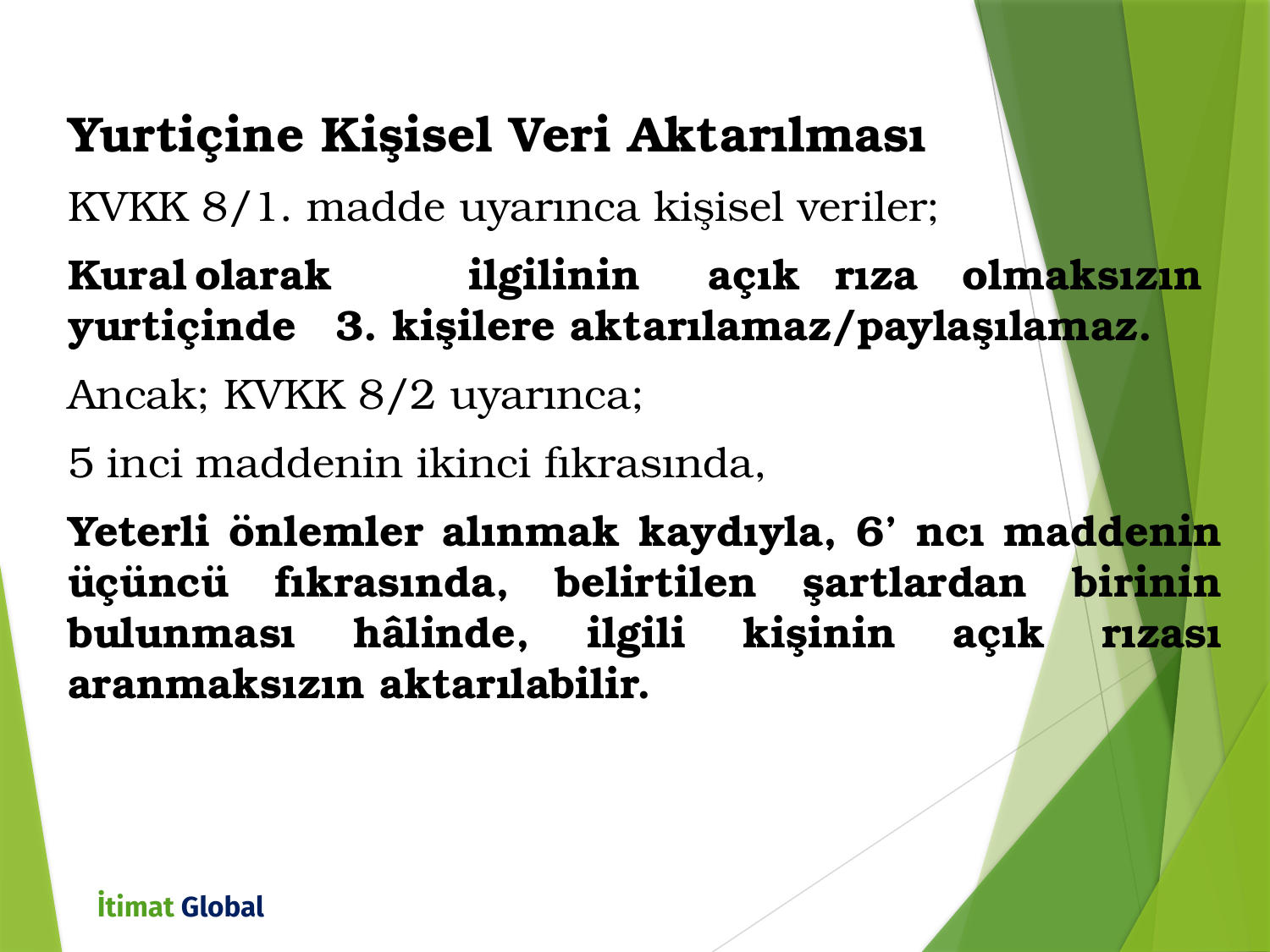

Yurtiçine Kişisel Veri Aktarılması
KVKK 8/1. madde uyarınca kişisel veriler;
Kural	olarak	 ilgilinin	açık	rıza	olmaksızın  yurtiçinde	 3. kişilere aktarılamaz/paylaşılamaz.
Ancak; KVKK 8/2 uyarınca;
5 inci maddenin ikinci fıkrasında,
Yeterli önlemler alınmak kaydıyla, 6’ ncı maddenin üçüncü fıkrasında, belirtilen şartlardan birinin bulunması hâlinde, ilgili kişinin açık rızası aranmaksızın aktarılabilir.

İtimat Global